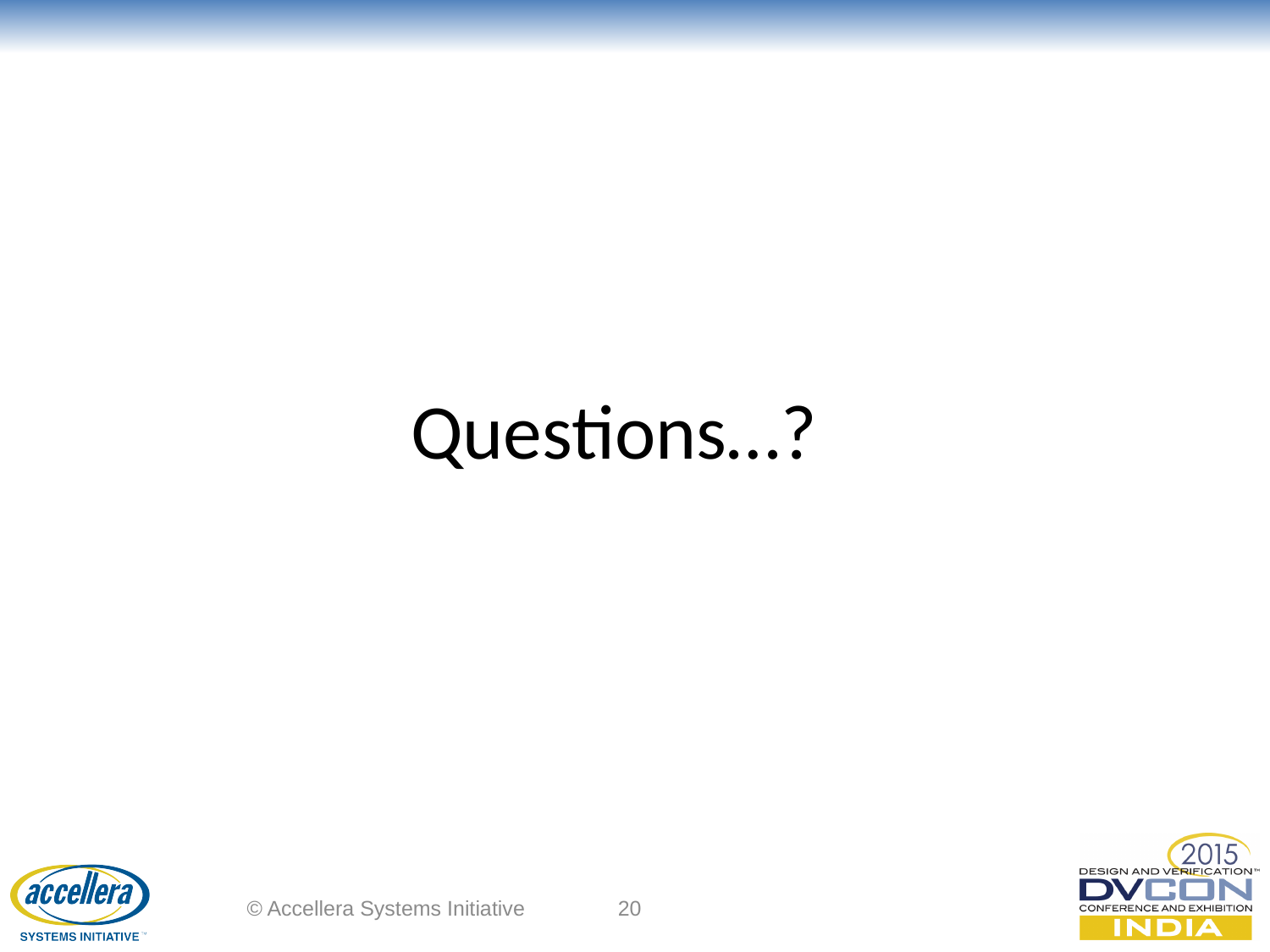

# Questions…?
© Accellera Systems Initiative
20